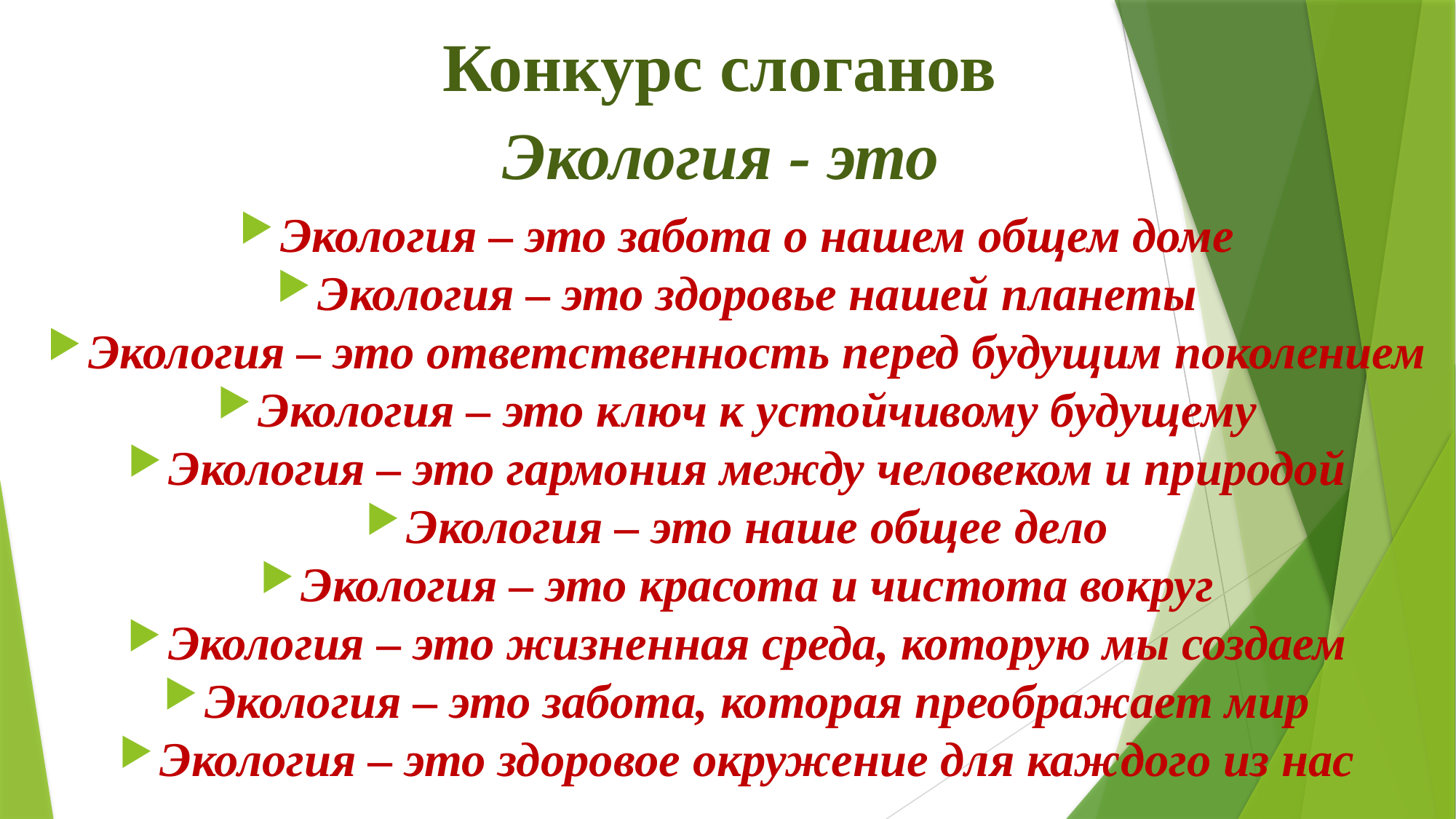

# Конкурс слоганов
Экология - это
Экология – это забота о нашем общем доме
Экология – это здоровье нашей планеты
Экология – это ответственность перед будущим поколением
Экология – это ключ к устойчивому будущему
Экология – это гармония между человеком и природой
Экология – это наше общее дело
Экология – это красота и чистота вокруг
Экология – это жизненная среда, которую мы создаем
Экология – это забота, которая преображает мир
Экология – это здоровое окружение для каждого из нас